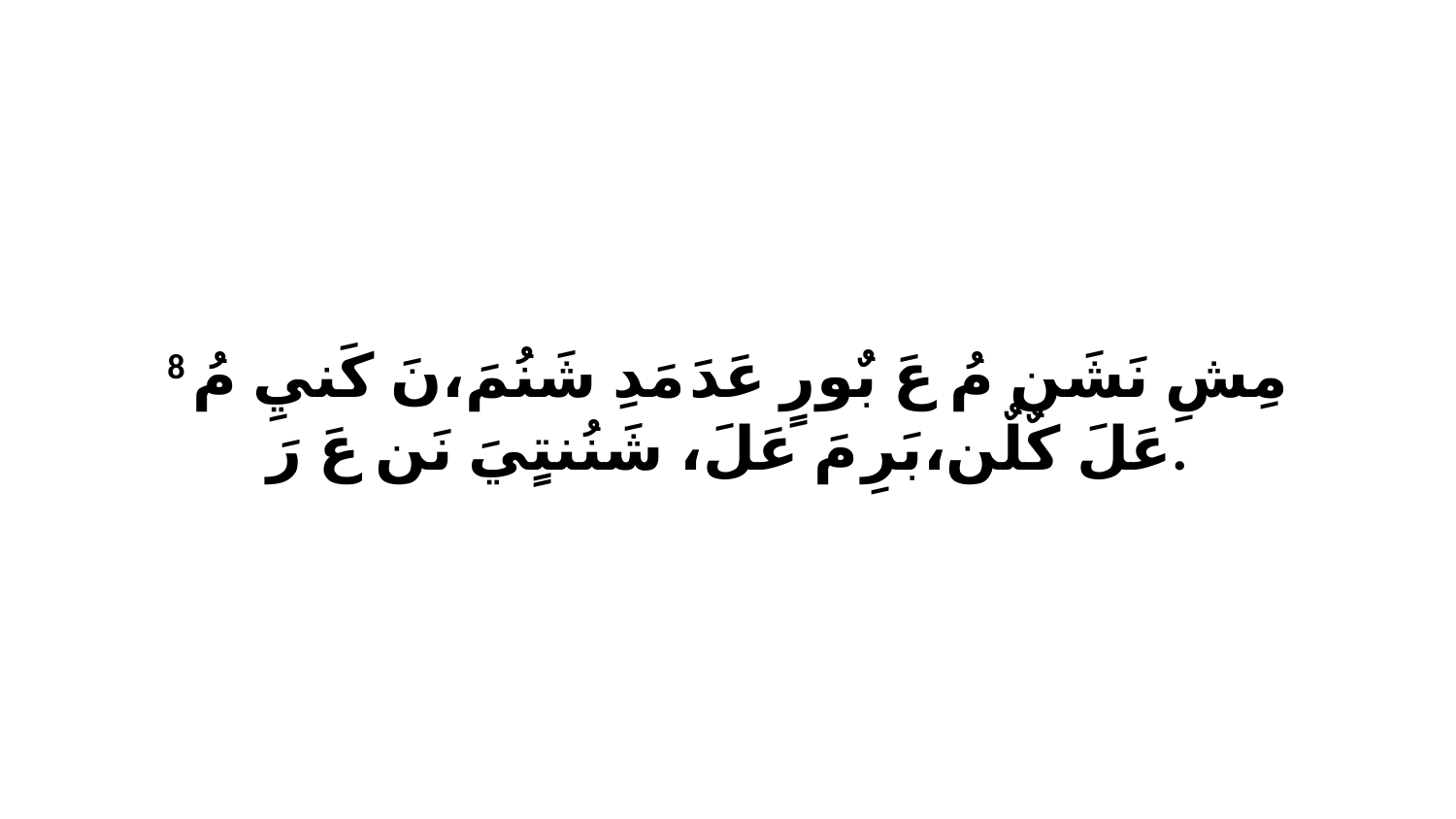

8 مِشِ نَشَن مُ عَ بٌورٍ عَدَ مَدِ شَنُمَ،نَ كَنيِ مُ عَلَ كٌلٌن،بَرِ مَ عَلَ، شَنُنتٍيَ نَن عَ رَ.